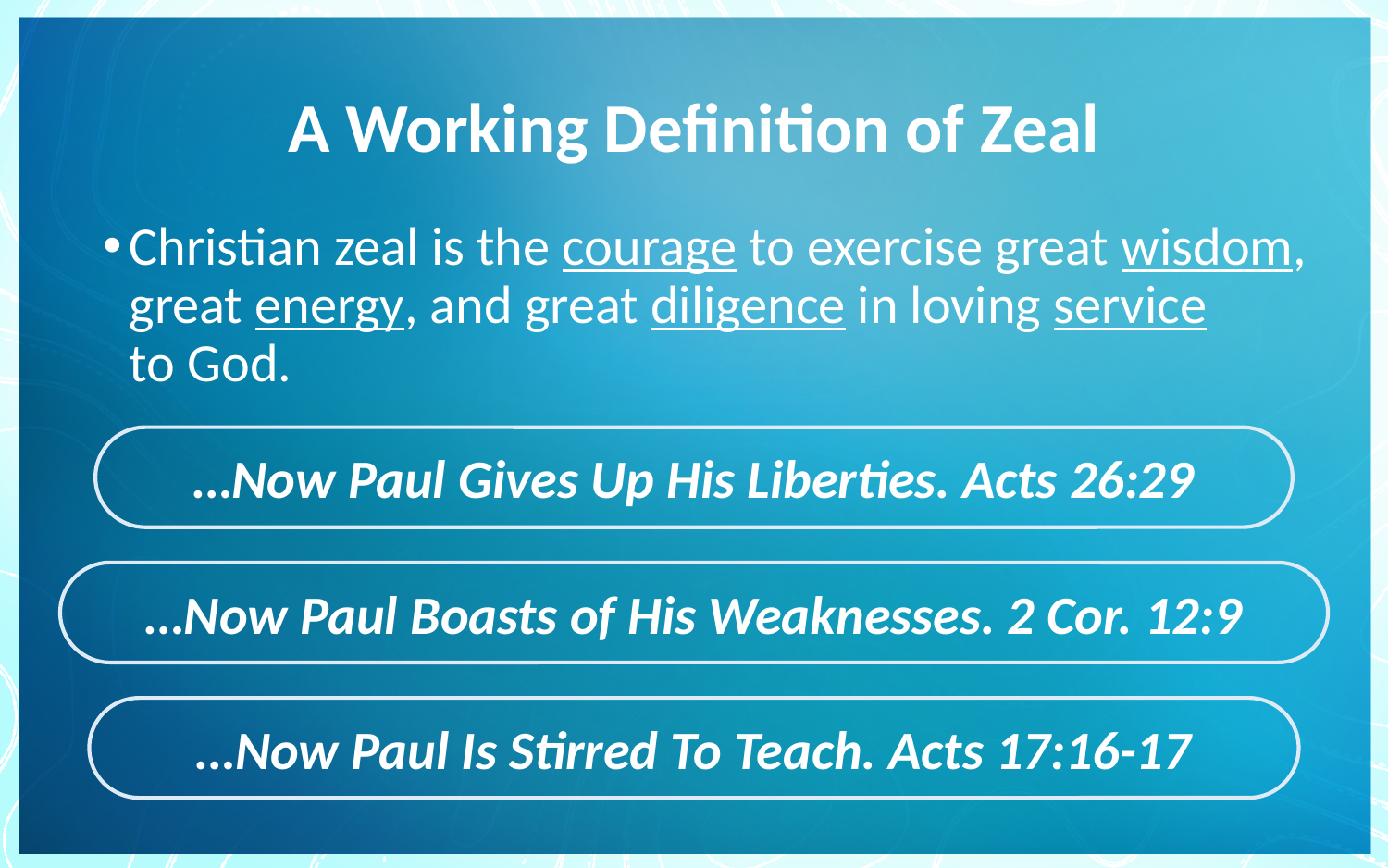

# A Working Definition of Zeal
Christian zeal is the courage to exercise great wisdom, great energy, and great diligence in loving service
to God.

…Now Paul Gives Up His Liberties. Acts 26:29
…Now Paul Boasts of His Weaknesses. 2 Cor. 12:9
…Now Paul Is Stirred To Teach. Acts 17:16-17